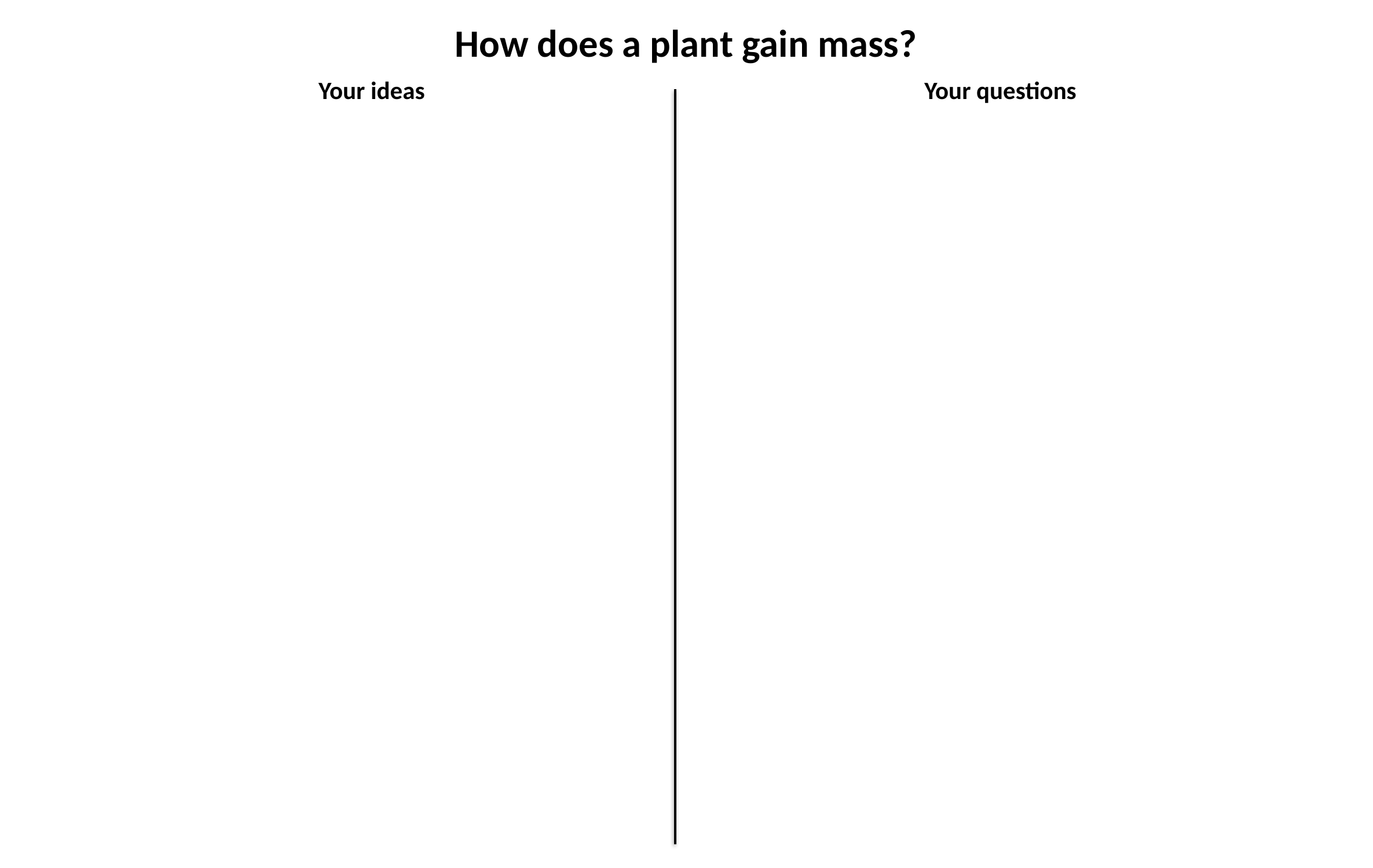

# How does a plant gain mass?
Your ideas
Your questions